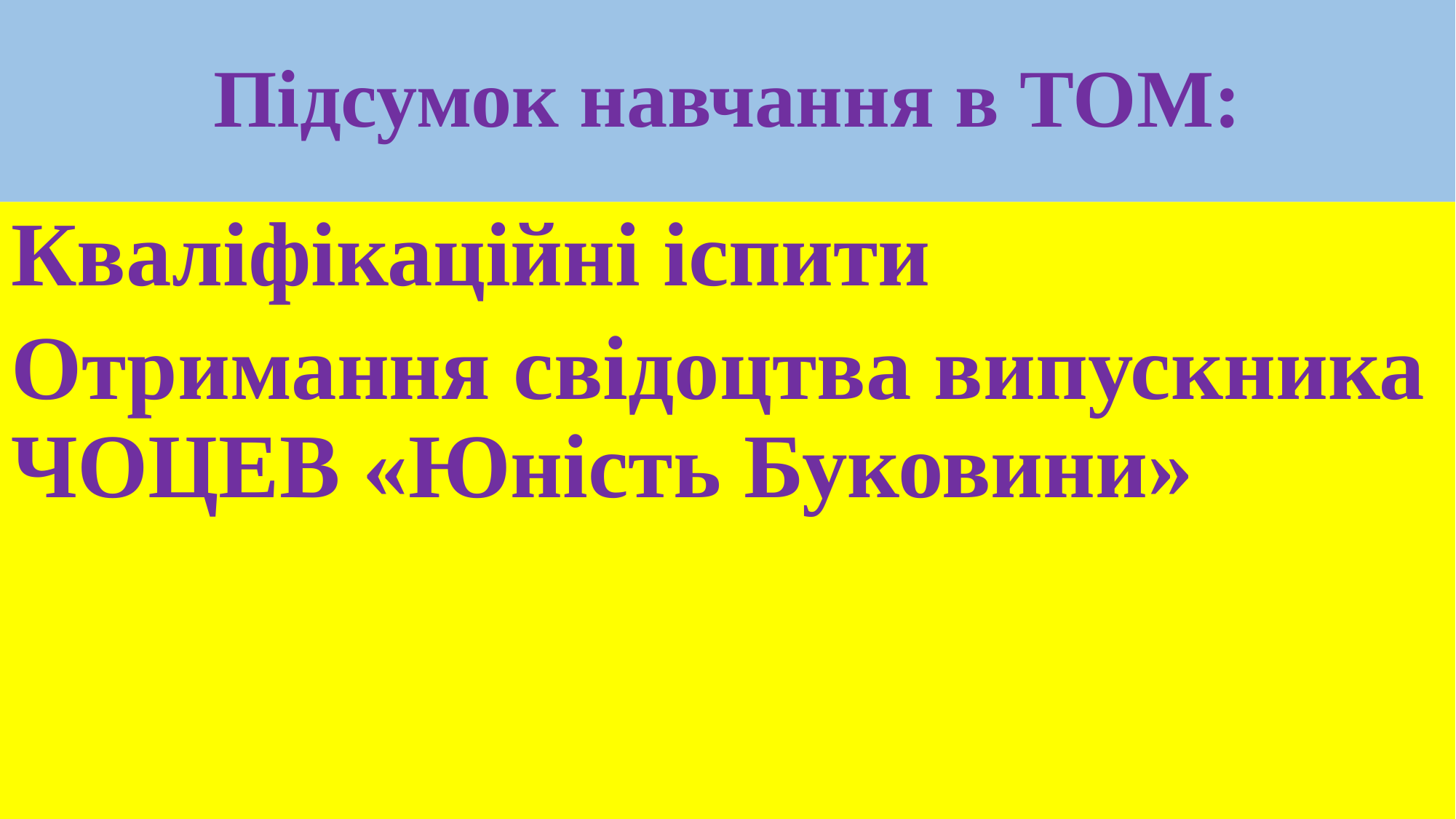

# Підсумок навчання в ТОМ:
Кваліфікаційні іспити
Отримання свідоцтва випускника ЧОЦЕВ «Юність Буковини»